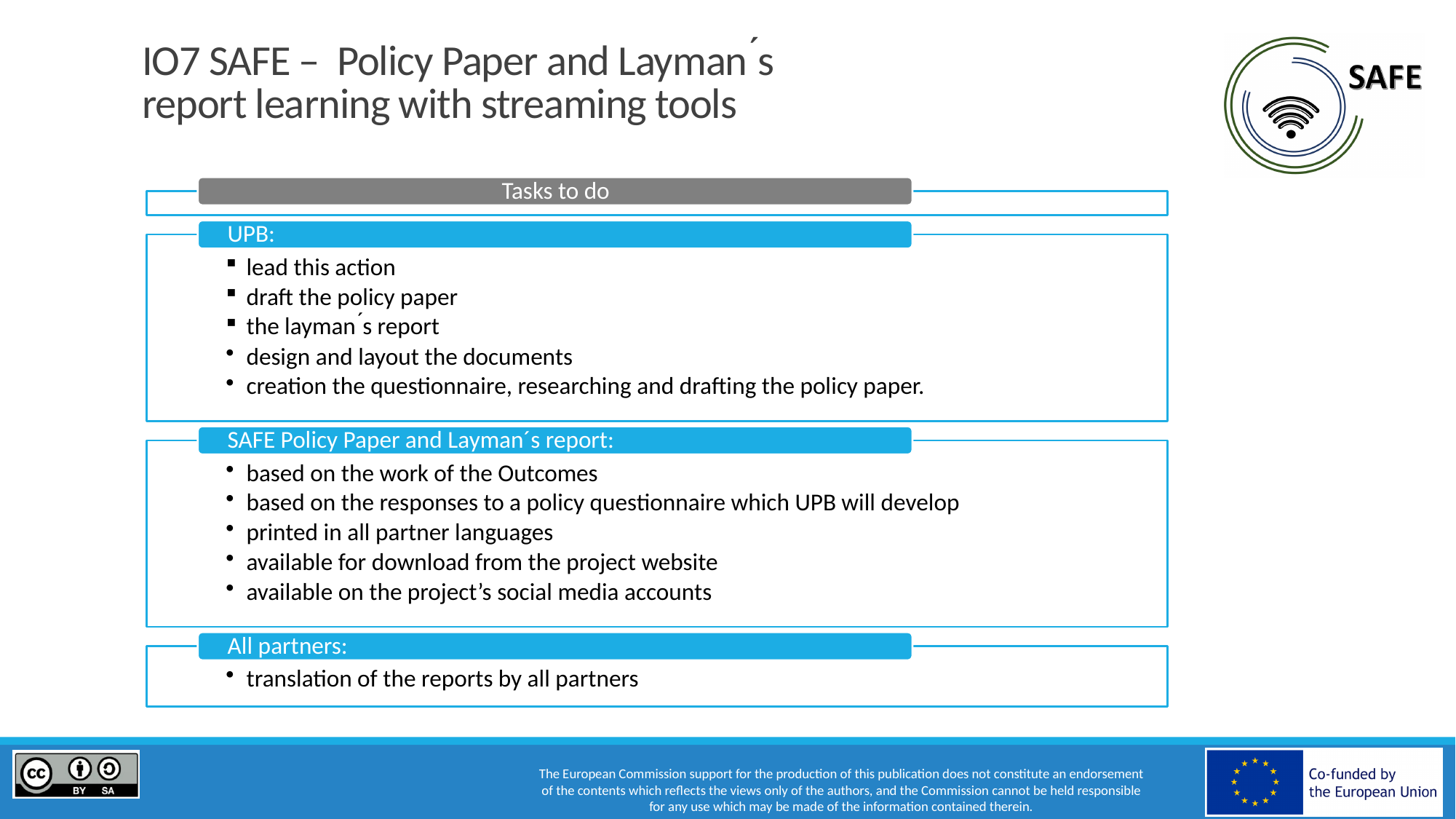

# IO7 SAFE –  Policy Paper and Layman ́s report learning with streaming tools
Tasks to do
lead this action
draft the policy paper
the layman ́s report
design and layout the documents
creation the questionnaire, researching and drafting the policy paper.
UPB:
based on the work of the Outcomes
based on the responses to a policy questionnaire which UPB will develop
printed in all partner languages
available for download from the project website
available on the project’s social media accounts
SAFE Policy Paper and Layman´s report:
translation of the reports by all partners
All partners: